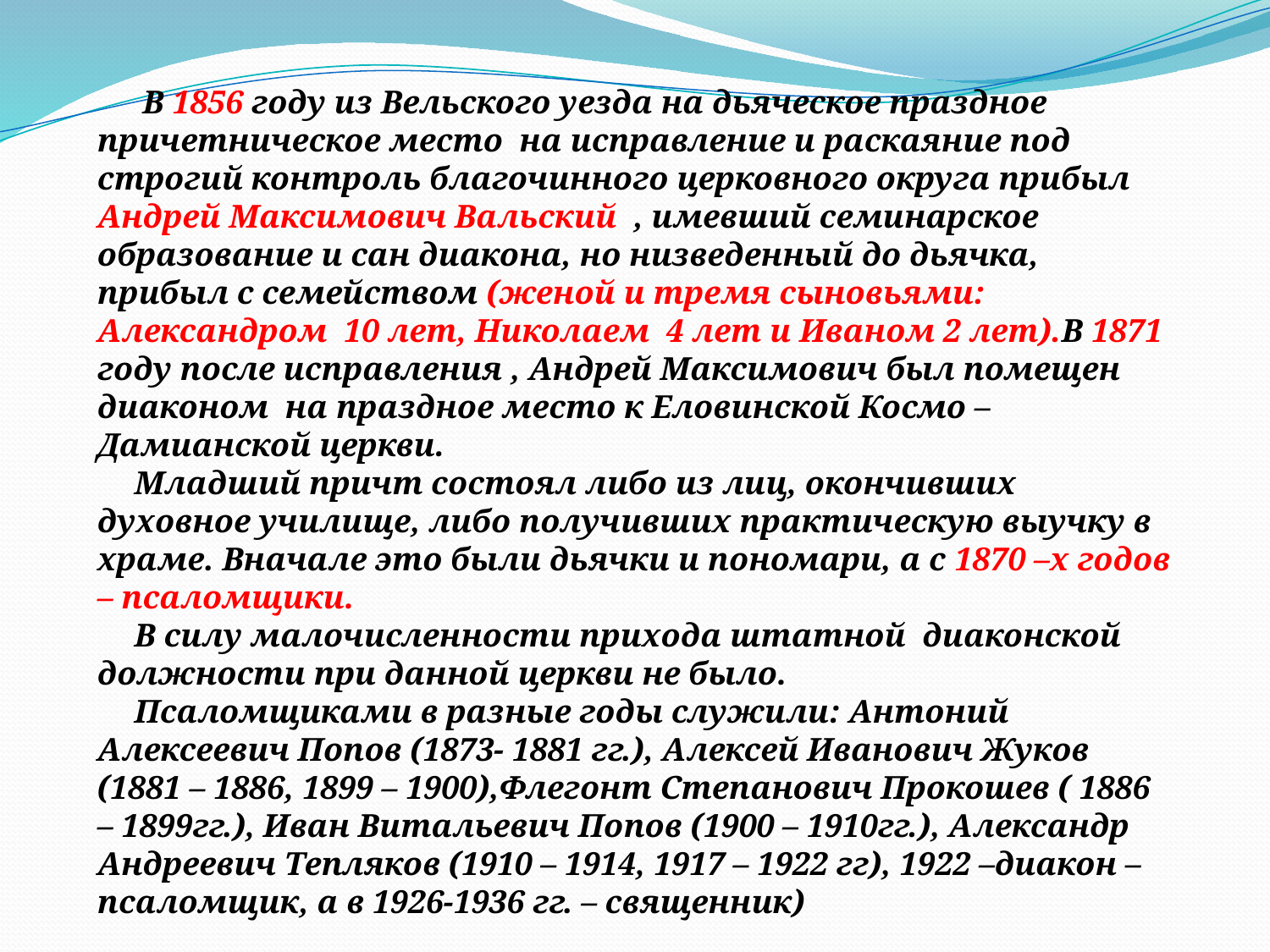

В 1856 году из Вельского уезда на дьяческое праздное причетническое место  на исправление и раскаяние под строгий контроль благочинного церковного округа прибыл  Андрей Максимович Вальский  , имевший семинарское образование и сан диакона, но низведенный до дьячка, прибыл с семейством (женой и тремя сыновьями: Александром  10 лет, Николаем  4 лет и Иваном 2 лет).В 1871 году после исправления , Андрей Максимович был помещен диаконом  на праздное место к Еловинской Космо – Дамианской церкви.
Младший причт состоял либо из лиц, окончивших духовное училище, либо получивших практическую выучку в храме. Вначале это были дьячки и пономари, а с 1870 –х годов – псаломщики.
В силу малочисленности прихода штатной  диаконской должности при данной церкви не было.
Псаломщиками в разные годы служили: Антоний Алексеевич Попов (1873- 1881 гг.), Алексей Иванович Жуков (1881 – 1886, 1899 – 1900),Флегонт Степанович Прокошев ( 1886 – 1899гг.), Иван Витальевич Попов (1900 – 1910гг.), Александр Андреевич Тепляков (1910 – 1914, 1917 – 1922 гг), 1922 –диакон – псаломщик, а в 1926-1936 гг. – священник)